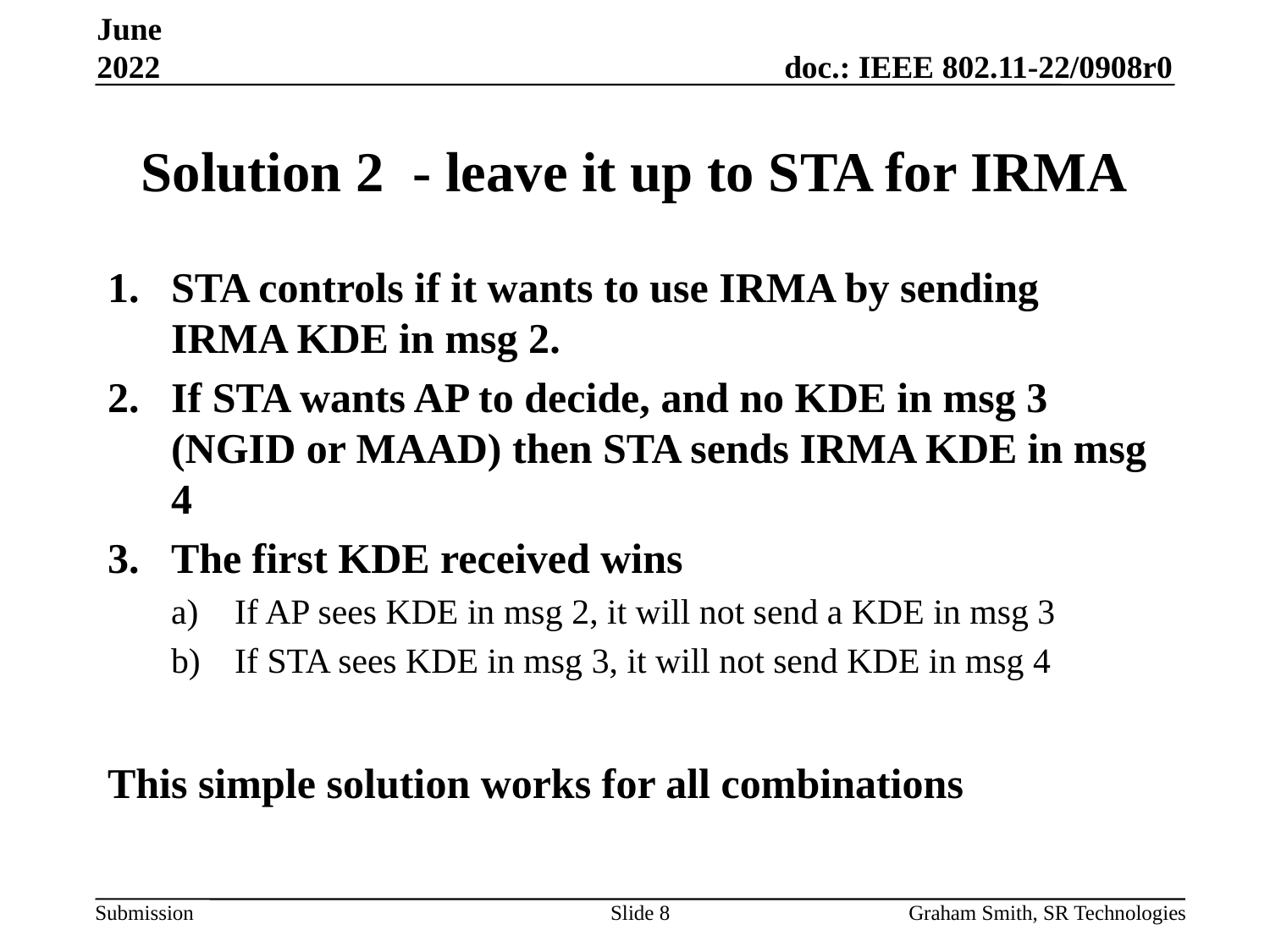

June 2022
# Solution 2  - leave it up to STA for IRMA
STA controls if it wants to use IRMA by sending IRMA KDE in msg 2.
If STA wants AP to decide, and no KDE in msg 3 (NGID or MAAD) then STA sends IRMA KDE in msg 4
The first KDE received wins
If AP sees KDE in msg 2, it will not send a KDE in msg 3
If STA sees KDE in msg 3, it will not send KDE in msg 4

This simple solution works for all combinations

Slide 8
Graham Smith, SR Technologies